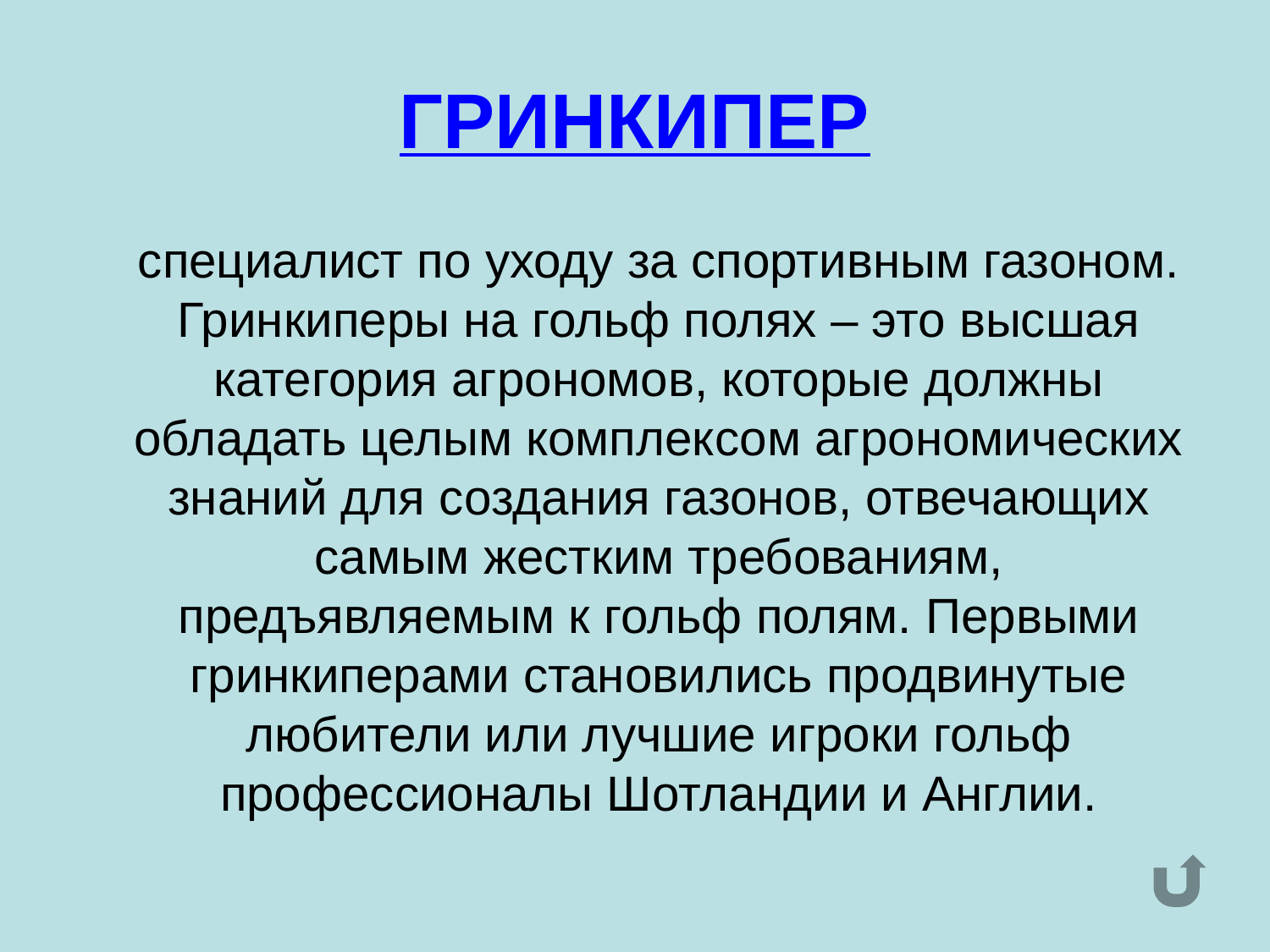

# ГРИНКИПЕР
	специалист по уходу за спортивным газоном. Гринкиперы на гольф полях – это высшая категория агрономов, которые должны обладать целым комплексом агрономических знаний для создания газонов, отвечающих самым жестким требованиям, предъявляемым к гольф полям. Первыми гринкиперами становились продвинутые любители или лучшие игроки гольф профессионалы Шотландии и Англии.